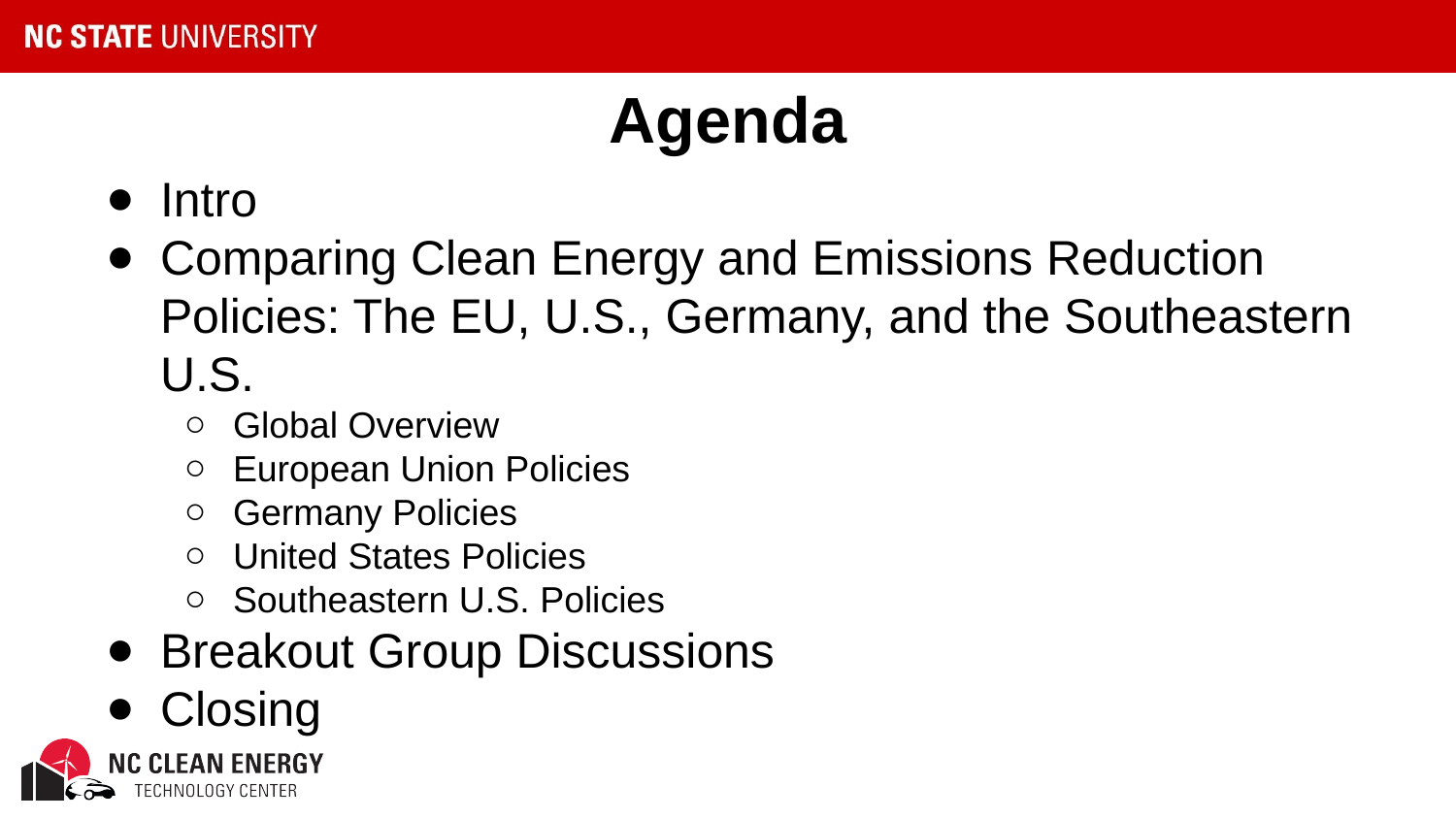

# Agenda
Intro
Comparing Clean Energy and Emissions Reduction Policies: The EU, U.S., Germany, and the Southeastern U.S.
Global Overview
European Union Policies
Germany Policies
United States Policies
Southeastern U.S. Policies
Breakout Group Discussions
Closing